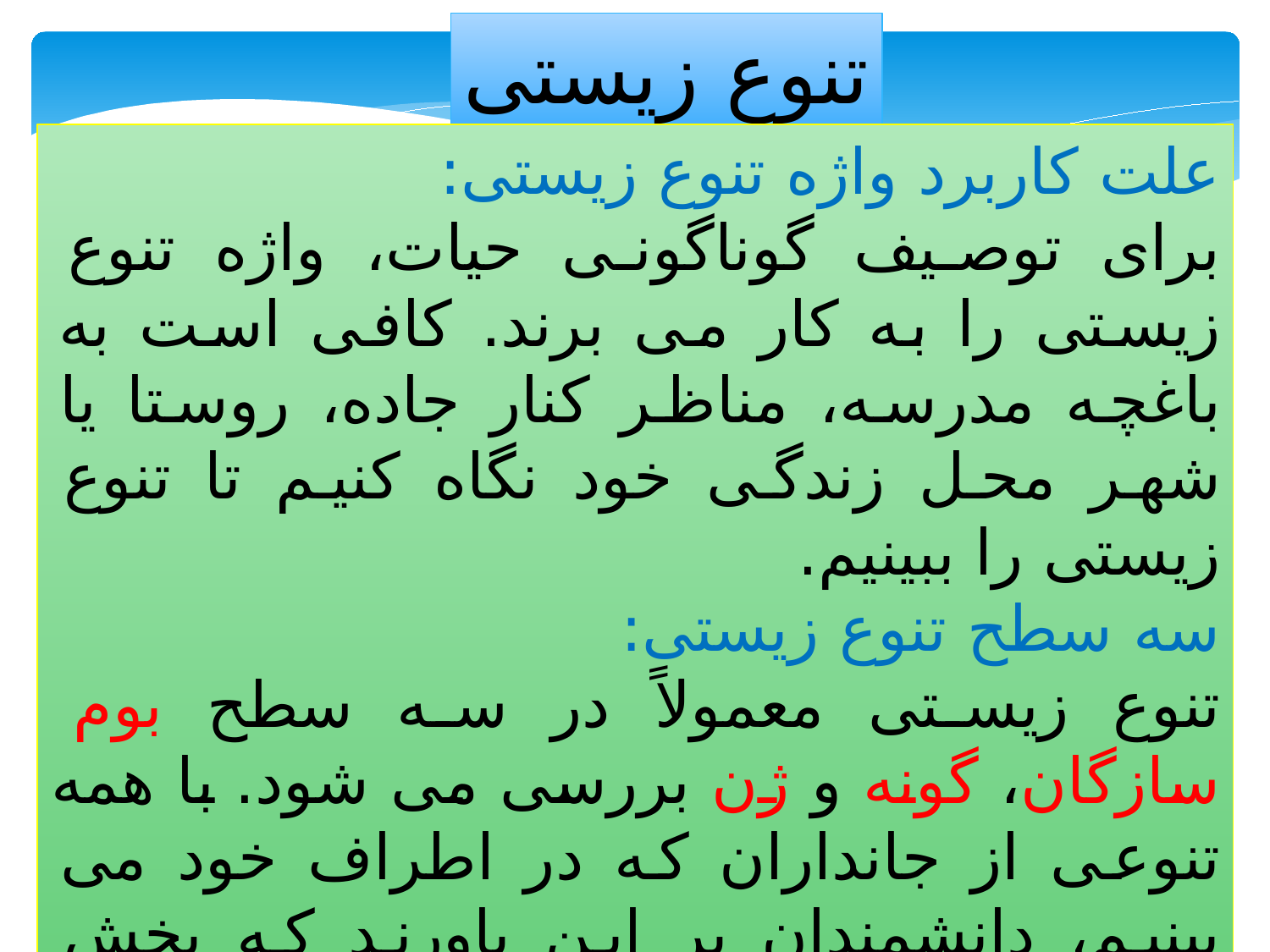

تنوع زیستی
علت کاربرد واژه تنوع زیستی:
برای توصیف گوناگونی حیات، واژه تنوع زیستی را به کار می برند. کافی است به باغچه مدرسه، مناظر کنار جاده، روستا یا شهر محل زندگی خود نگاه کنیم تا تنوع زیستی را ببینیم.
سه سطح تنوع زیستی:
تنوع زیستی معمولاً در سه سطح بوم سازگان، گونه و ژن بررسی می شود. با همه تنوعی از جانداران که در اطراف خود می بینیم، دانشمندان بر این باورند که بخش عظیمی از آنها هنوز شناسایی نشده است.